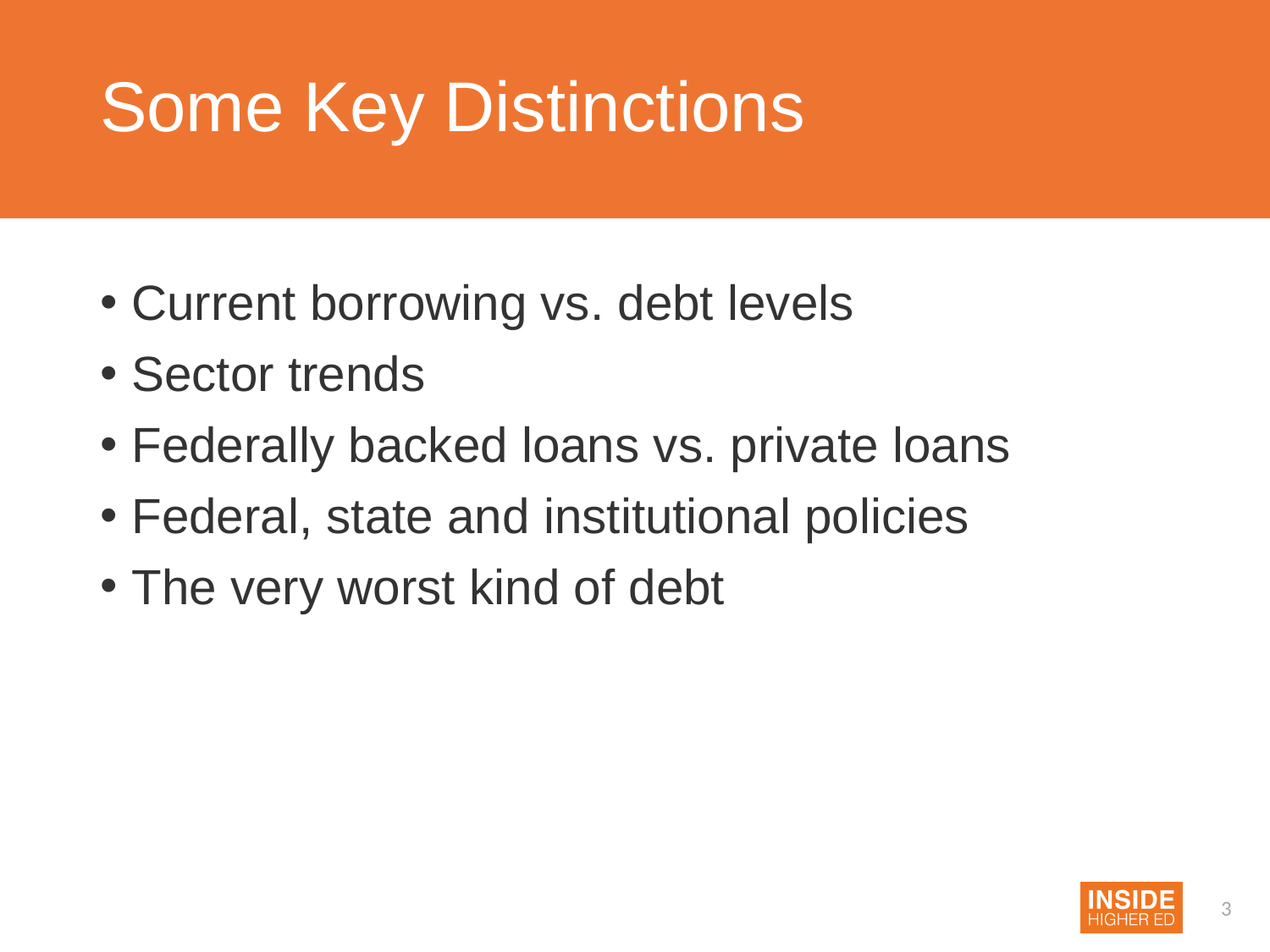

# Some Key Distinctions
Current borrowing vs. debt levels
Sector trends
Federally backed loans vs. private loans
Federal, state and institutional policies
The very worst kind of debt